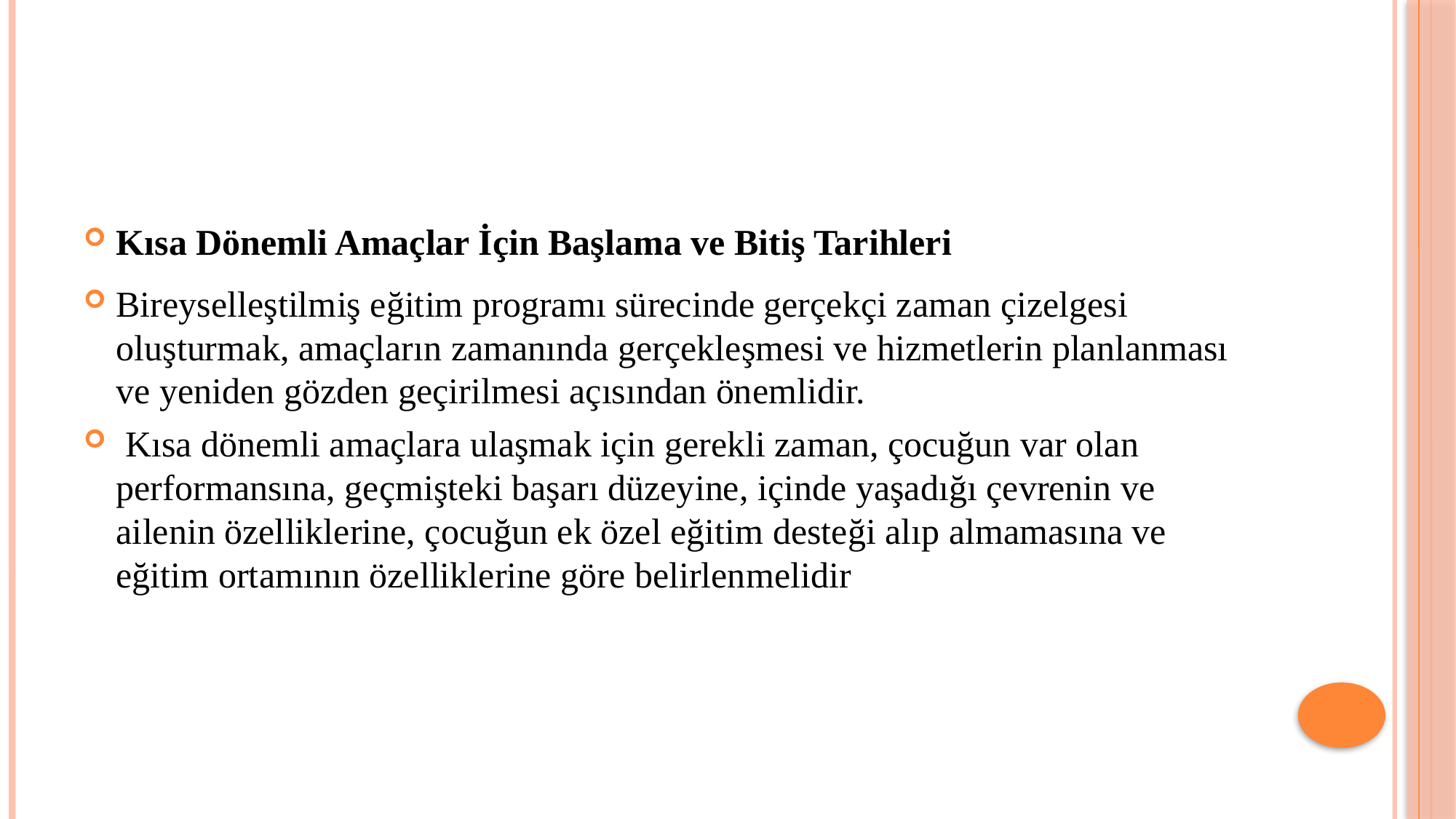

#
Kısa Dönemli Amaçlar İçin Başlama ve Bitiş Tarihleri
Bireyselleştilmiş eğitim programı sürecinde gerçekçi zaman çizelgesi oluşturmak, amaçların zamanında gerçekleşmesi ve hizmetlerin planlanması ve yeniden gözden geçirilmesi açısından önemlidir.
 Kısa dönemli amaçlara ulaşmak için gerekli zaman, çocuğun var olan performansına, geçmişteki başarı düzeyine, içinde yaşadığı çevrenin ve ailenin özelliklerine, çocuğun ek özel eğitim desteği alıp almamasına ve eğitim ortamının özelliklerine göre belirlenmelidir